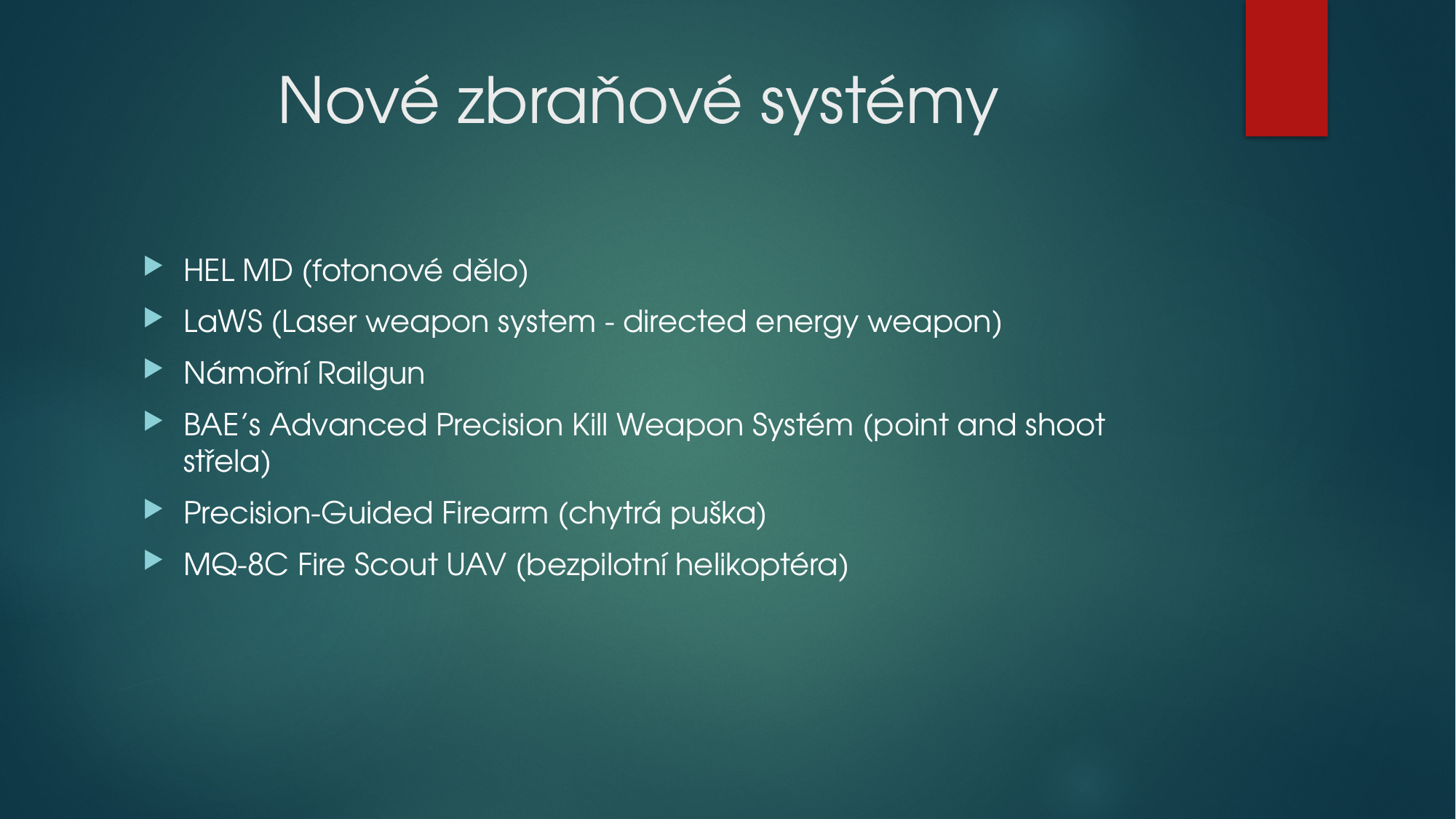

# Nové zbraňové systémy
HEL MD (fotonové dělo)
LaWS (Laser weapon system - directed energy weapon)
Námořní Railgun
BAE’s Advanced Precision Kill Weapon Systém (point and shoot střela)
Precision-Guided Firearm (chytrá puška)
MQ-8C Fire Scout UAV (bezpilotní helikoptéra)